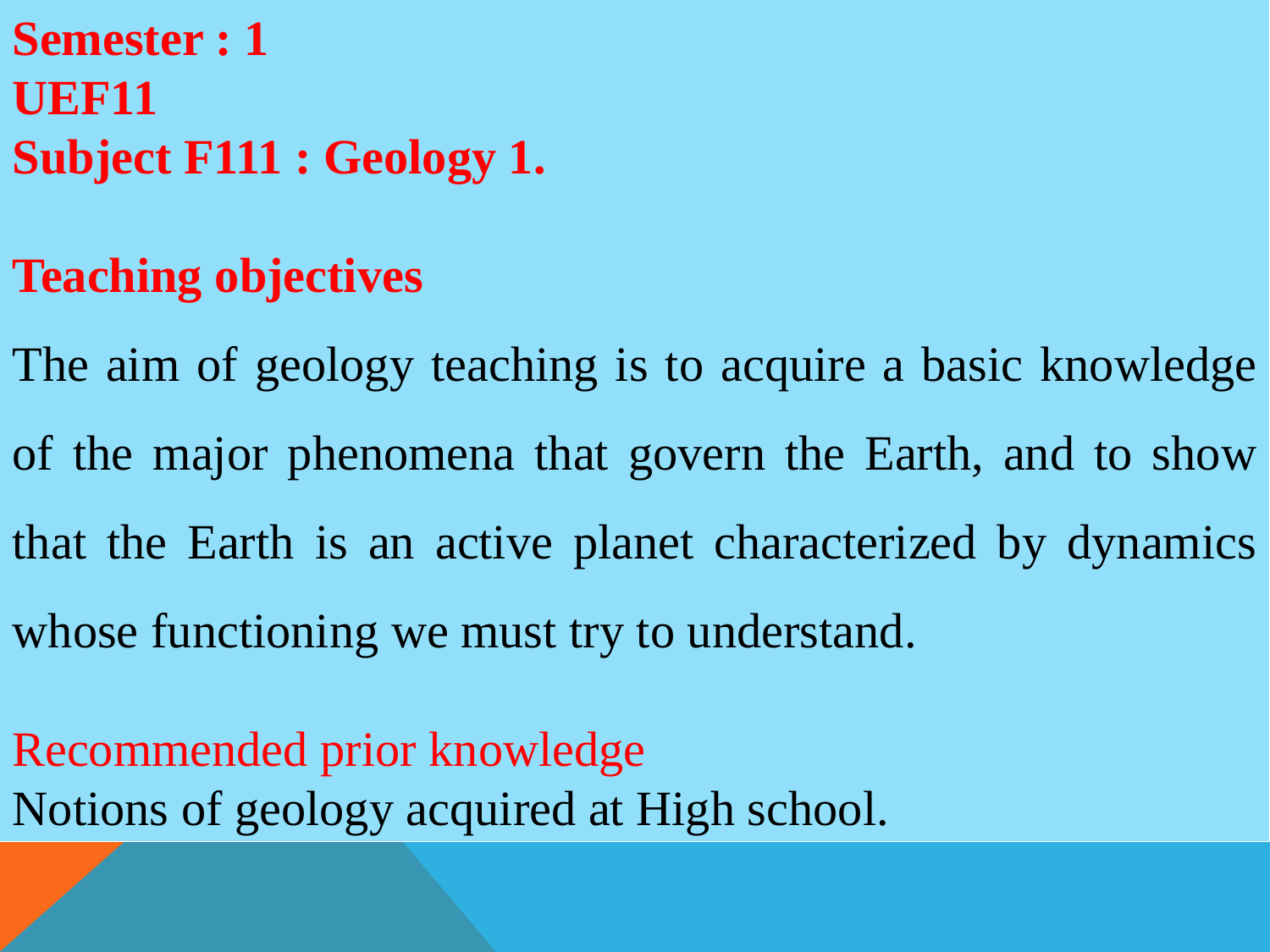

Semester : 1
UEF11
Subject F111 : Geology 1.

Teaching objectives
The aim of geology teaching is to acquire a basic knowledge of the major phenomena that govern the Earth, and to show that the Earth is an active planet characterized by dynamics whose functioning we must try to understand.

Recommended prior knowledge
Notions of geology acquired at High school.